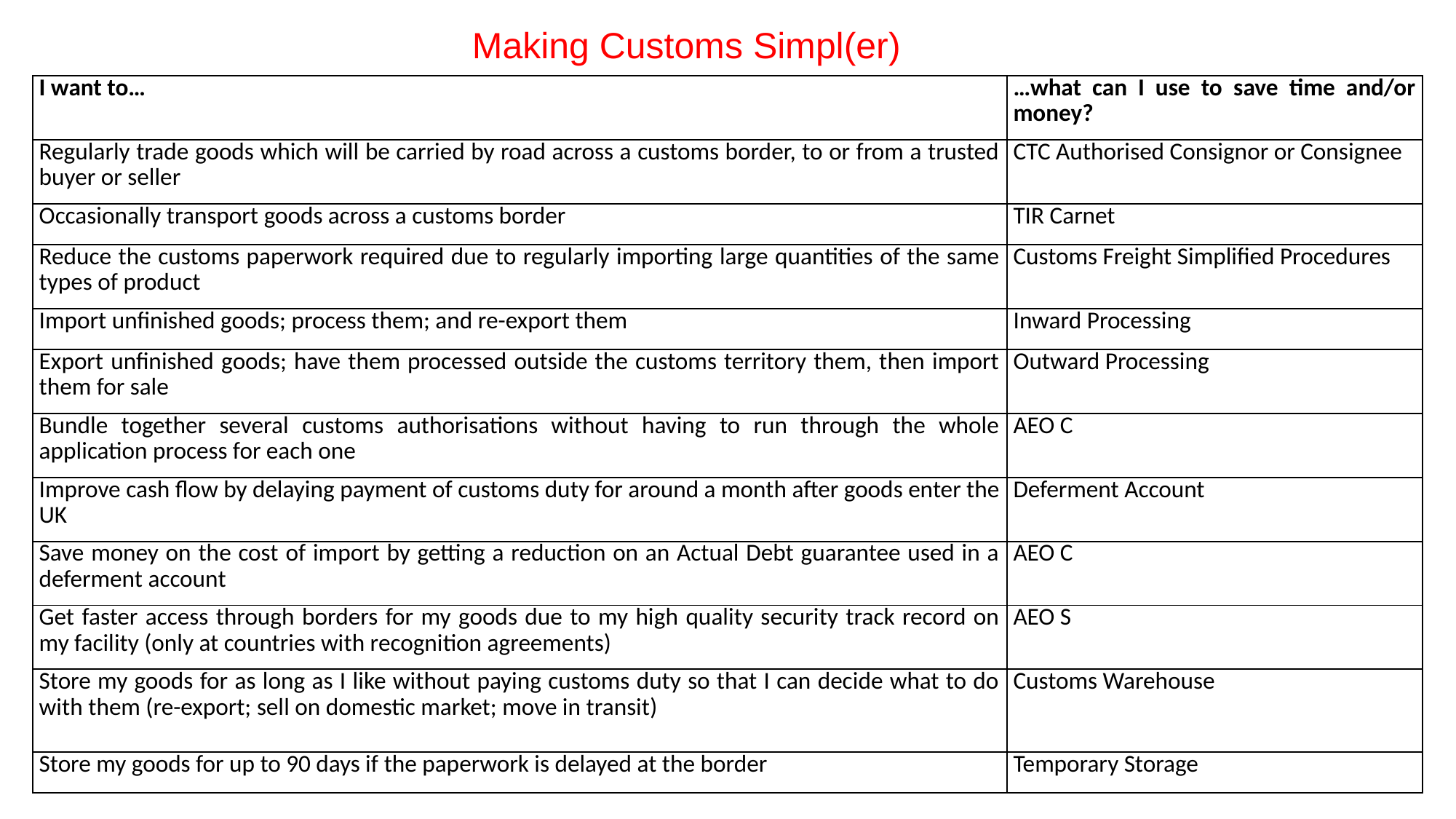

# Making Customs Simpl(er)
| I want to… | …what can I use to save time and/or money? |
| --- | --- |
| Regularly trade goods which will be carried by road across a customs border, to or from a trusted buyer or seller | CTC Authorised Consignor or Consignee |
| Occasionally transport goods across a customs border | TIR Carnet |
| Reduce the customs paperwork required due to regularly importing large quantities of the same types of product | Customs Freight Simplified Procedures |
| Import unfinished goods; process them; and re-export them | Inward Processing |
| Export unfinished goods; have them processed outside the customs territory them, then import them for sale | Outward Processing |
| Bundle together several customs authorisations without having to run through the whole application process for each one | AEO C |
| Improve cash flow by delaying payment of customs duty for around a month after goods enter the UK | Deferment Account |
| Save money on the cost of import by getting a reduction on an Actual Debt guarantee used in a deferment account | AEO C |
| Get faster access through borders for my goods due to my high quality security track record on my facility (only at countries with recognition agreements) | AEO S |
| Store my goods for as long as I like without paying customs duty so that I can decide what to do with them (re-export; sell on domestic market; move in transit) | Customs Warehouse |
| Store my goods for up to 90 days if the paperwork is delayed at the border | Temporary Storage |